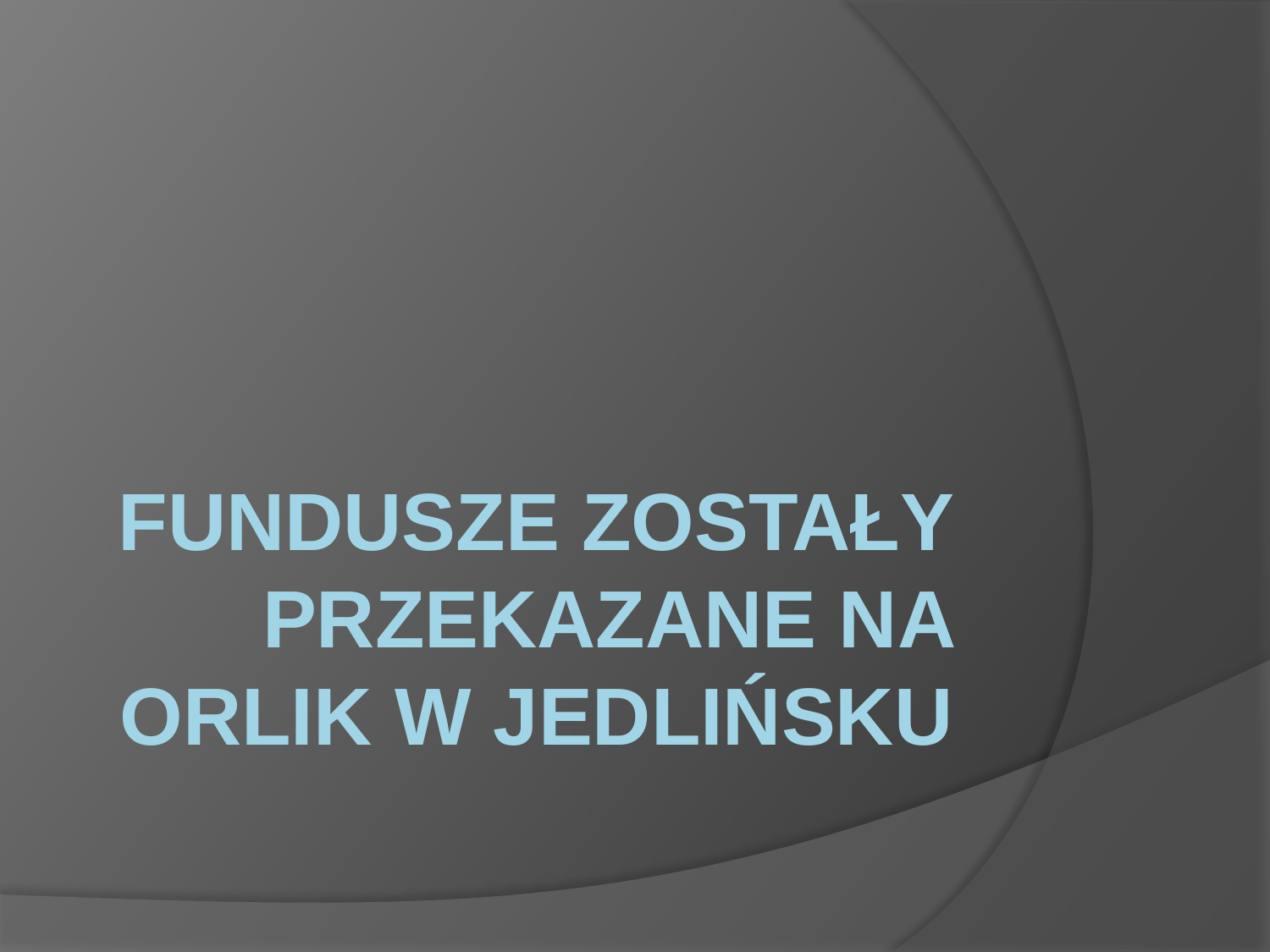

# Fundusze zostały przekazane na orlik w Jedlińsku